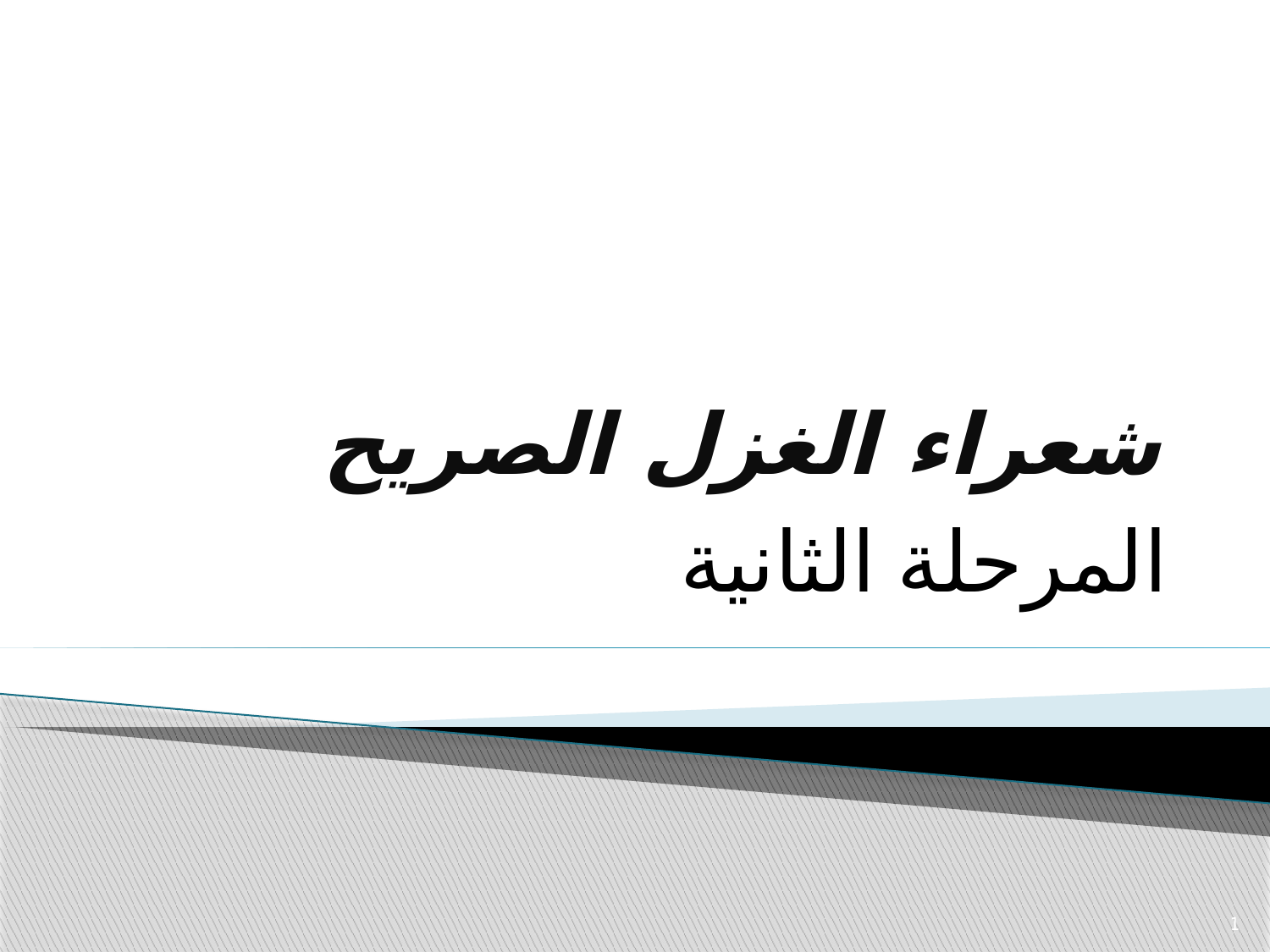

# شعراء الغزل الصريح
المرحلة الثانية
1